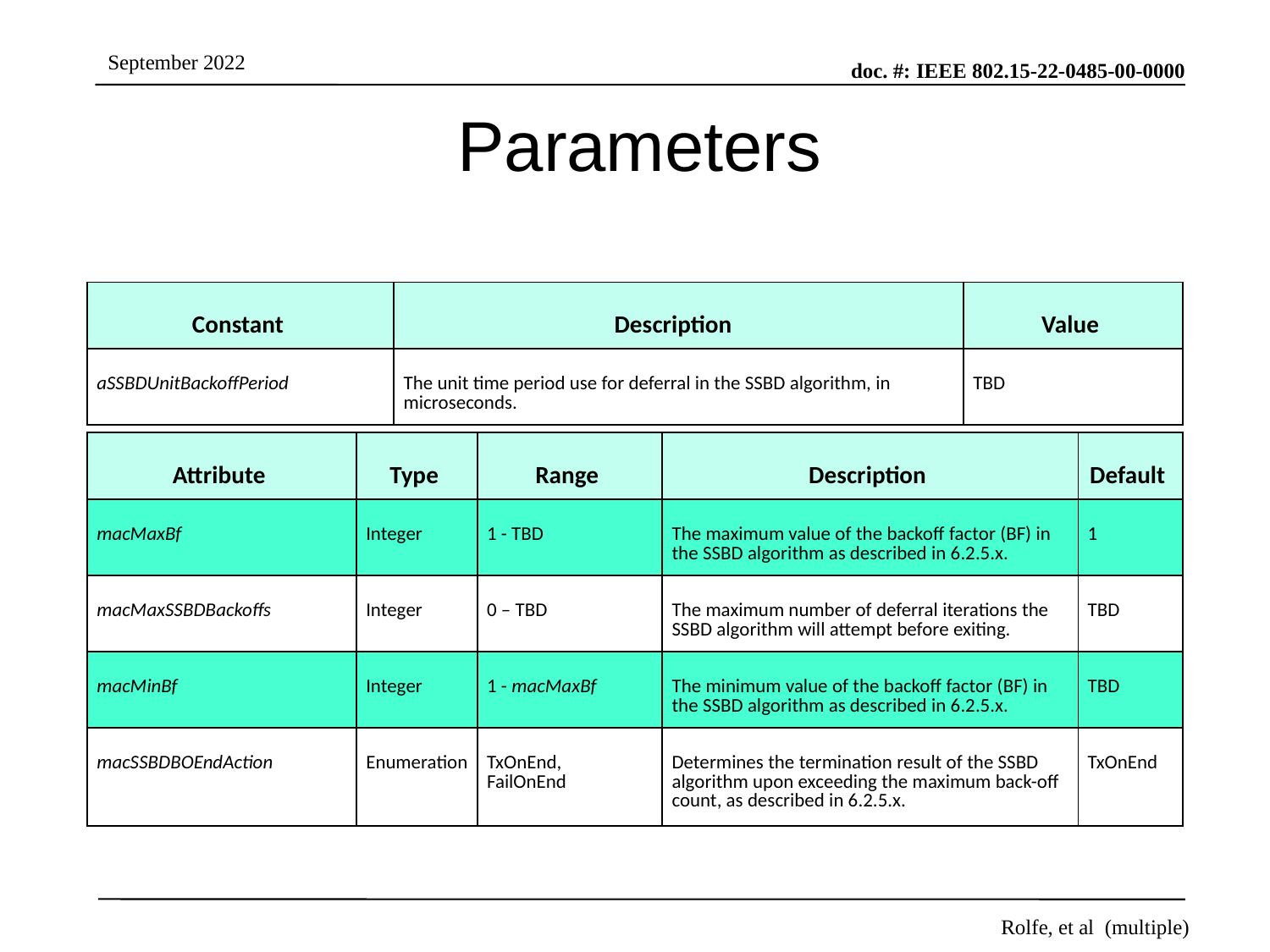

# Parameters
| Constant | Description | Value |
| --- | --- | --- |
| aSSBDUnitBackoffPeriod | The unit time period use for deferral in the SSBD algorithm, in microseconds. | TBD |
| Attribute | Type | Range | Description | Default |
| --- | --- | --- | --- | --- |
| macMaxBf | Integer | 1 - TBD | The maximum value of the backoff factor (BF) in the SSBD algorithm as described in 6.2.5.x. | 1 |
| macMaxSSBDBackoffs | Integer | 0 – TBD | The maximum number of deferral iterations the SSBD algorithm will attempt before exiting. | TBD |
| macMinBf | Integer | 1 - macMaxBf | The minimum value of the backoff factor (BF) in the SSBD algorithm as described in 6.2.5.x. | TBD |
| macSSBDBOEndAction | Enumeration | TxOnEnd,  FailOnEnd | Determines the termination result of the SSBD algorithm upon exceeding the maximum back-off count, as described in 6.2.5.x. | TxOnEnd |